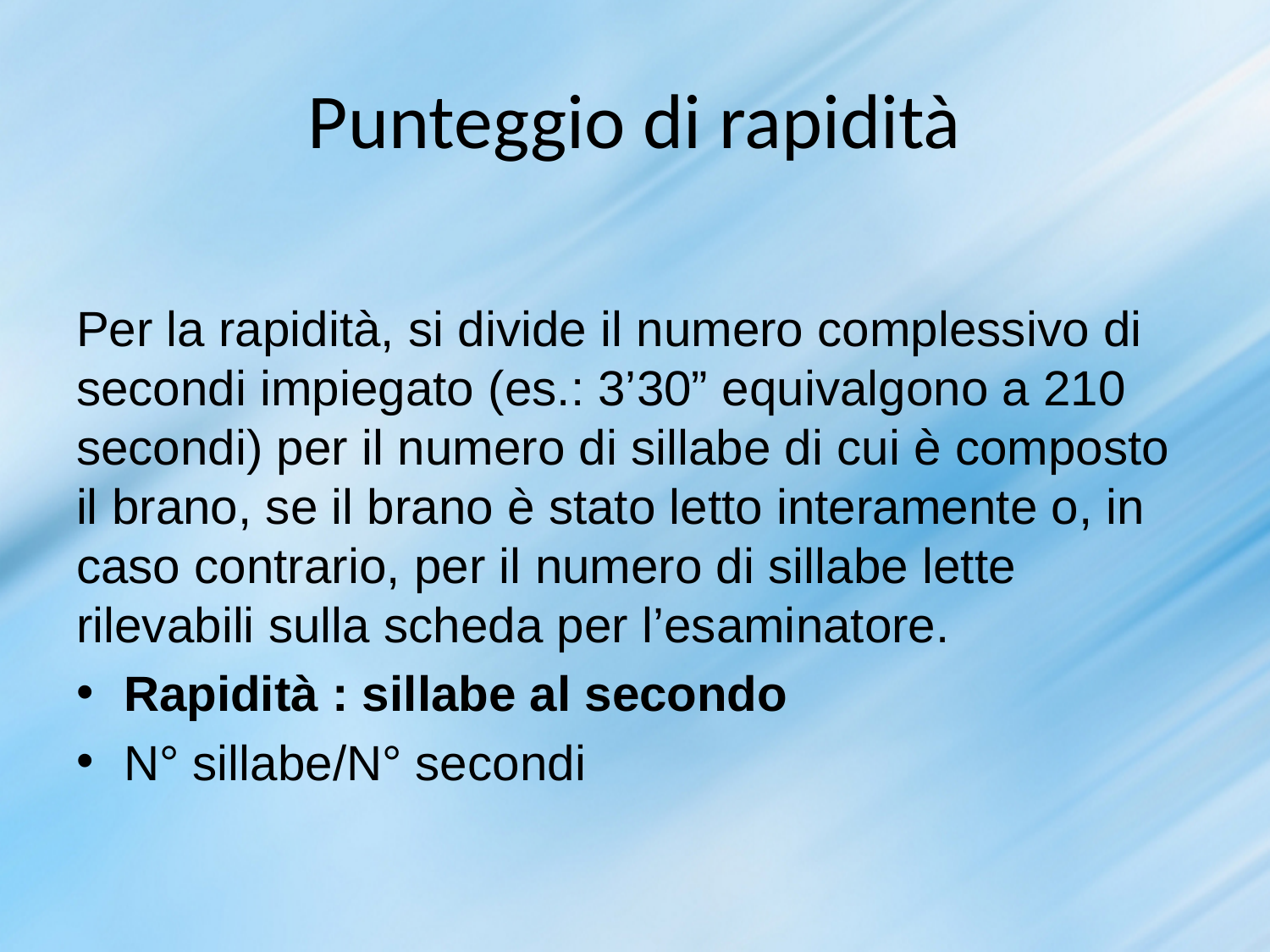

# Punteggio di rapidità

Per la rapidità, si divide il numero complessivo di secondi impiegato (es.: 3’30” equivalgono a 210 secondi) per il numero di sillabe di cui è composto il brano, se il brano è stato letto interamente o, in caso contrario, per il numero di sillabe lette rilevabili sulla scheda per l’esaminatore.
Rapidità : sillabe al secondo
N° sillabe/N° secondi